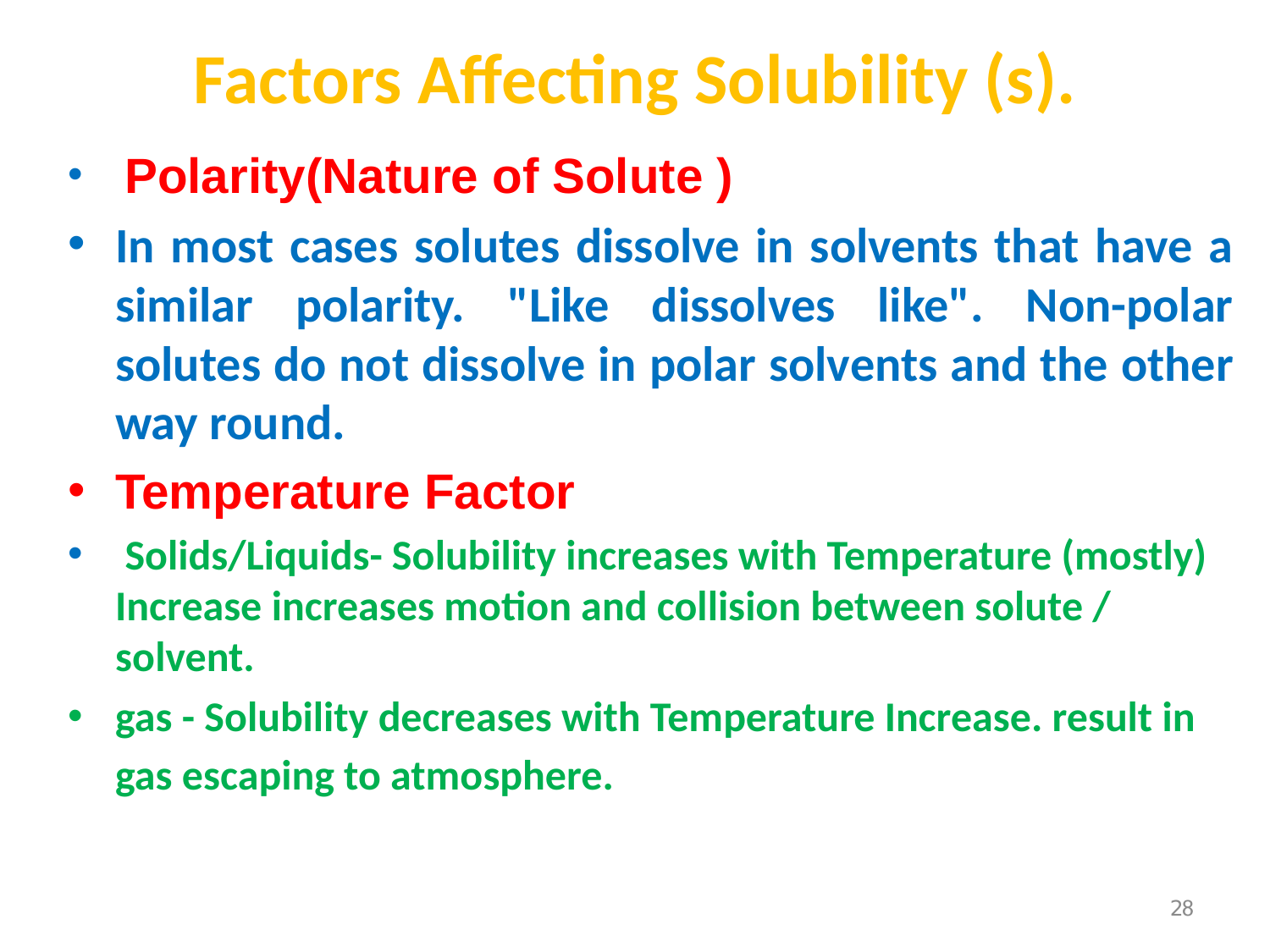

# Factors Affecting Solubility (s).
 Polarity(Nature of Solute )
In most cases solutes dissolve in solvents that have a similar polarity. "Like dissolves like". Non-polar solutes do not dissolve in polar solvents and the other way round.
Temperature Factor
 Solids/Liquids- Solubility increases with Temperature (mostly) Increase increases motion and collision between solute / solvent.
gas - Solubility decreases with Temperature Increase. result in gas escaping to atmosphere.
28